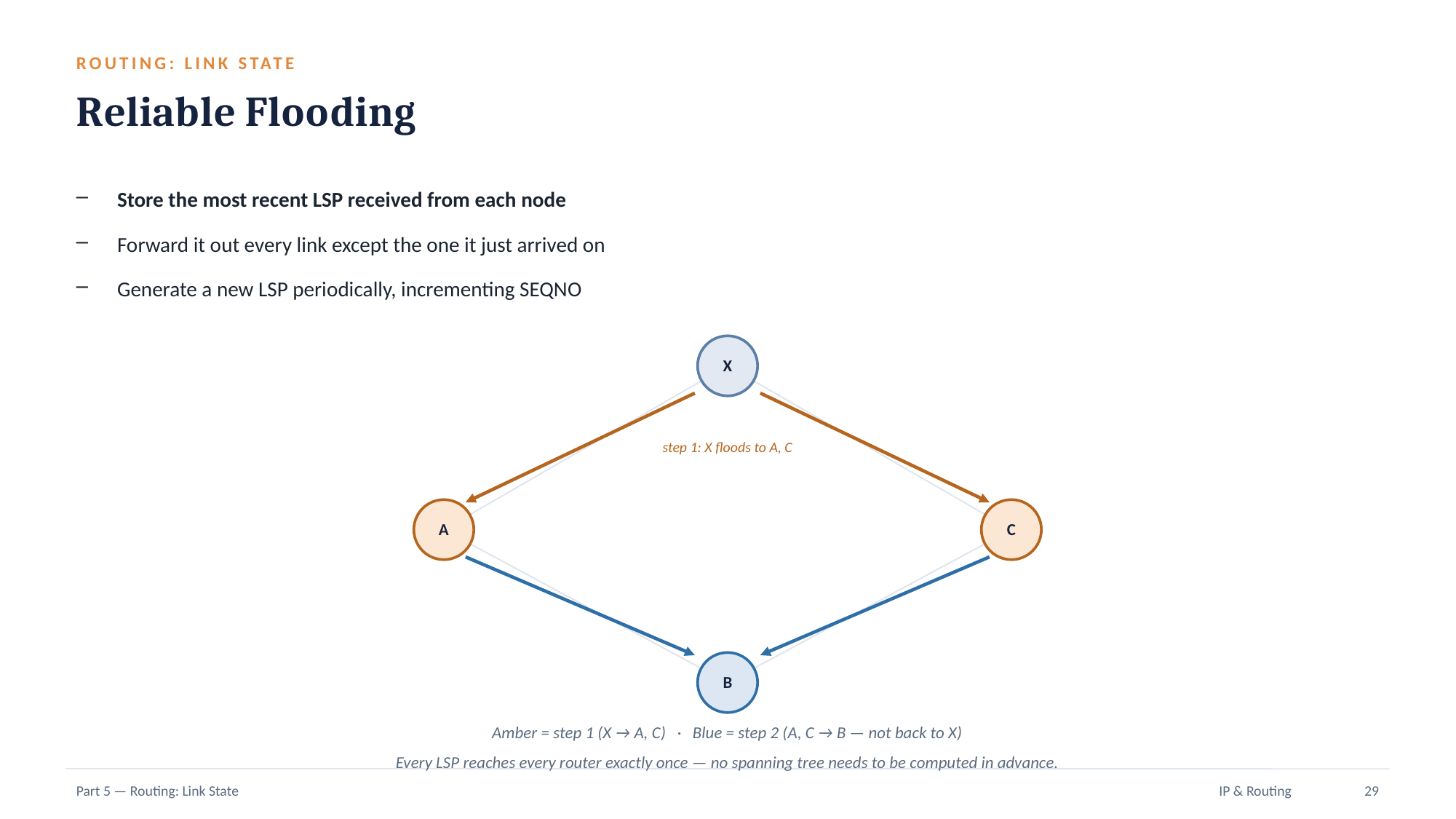

ROUTING: LINK STATE
Reliable Flooding
Store the most recent LSP received from each node
Forward it out every link except the one it just arrived on
Generate a new LSP periodically, incrementing SEQNO

X

step 1: X floods to A, C

A

C

B
Amber = step 1 (X → A, C)   ·   Blue = step 2 (A, C → B — not back to X)
Every LSP reaches every router exactly once — no spanning tree needs to be computed in advance.

Part 5 — Routing: Link State
IP & Routing
29